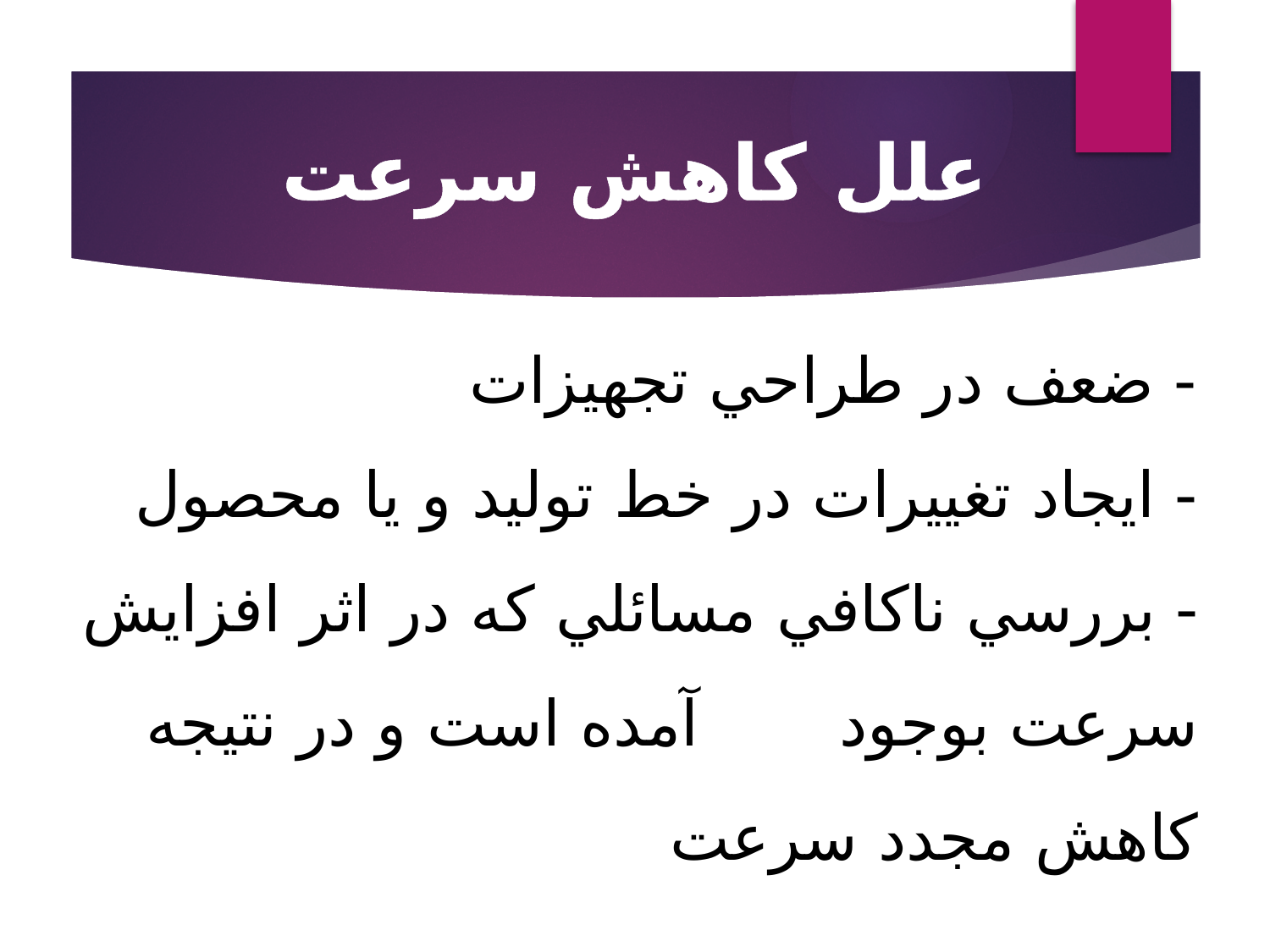

علل کاهش سرعت
# - ضعف در طراحي تجهيزات - ايجاد تغييرات در خط توليد و يا محصول - بررسي ناکافي مسائلي که در اثر افزايش سرعت بوجود       آمده است و در نتيجه کاهش مجدد سرعت